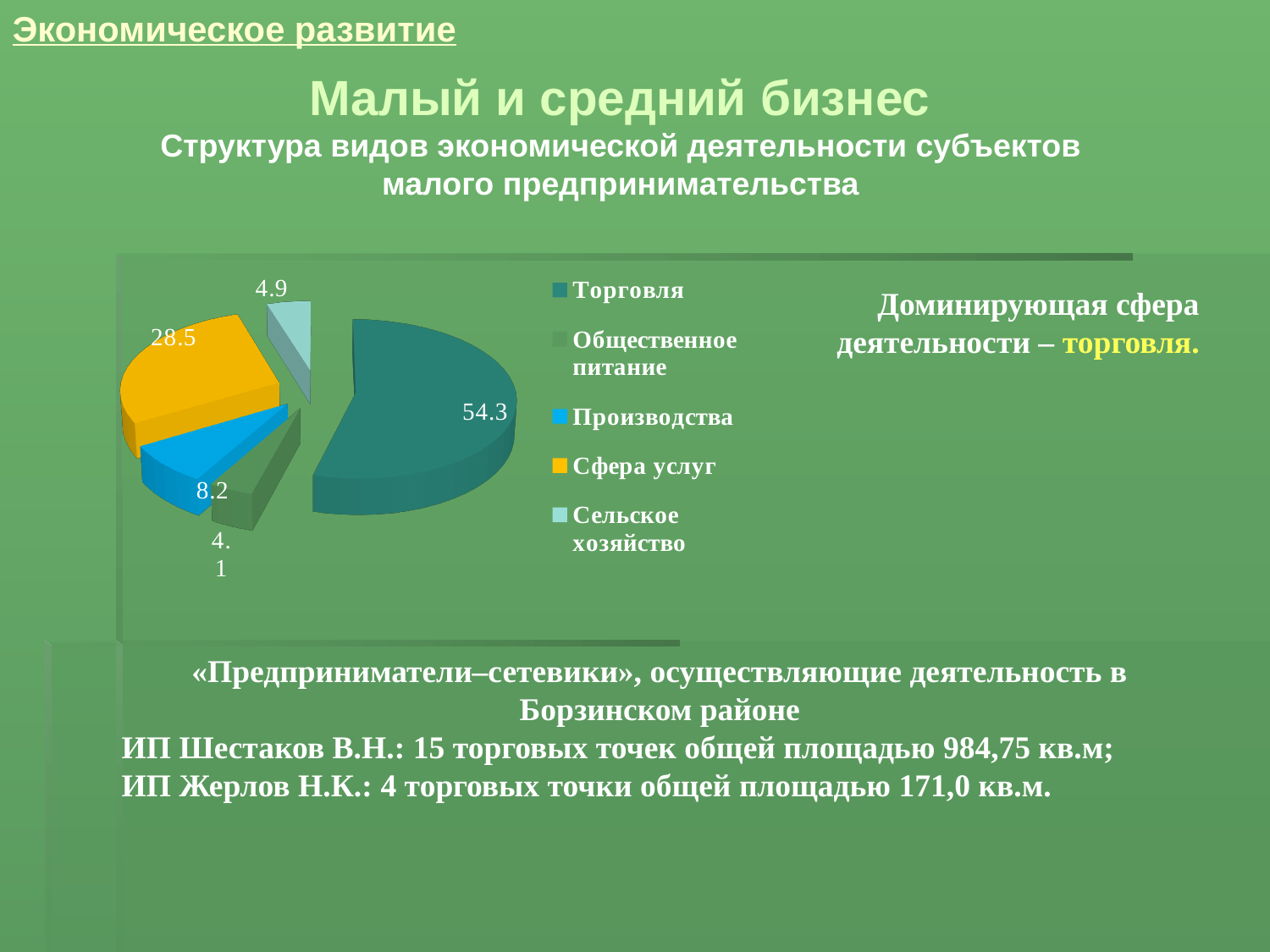

Экономическое развитие
Малый и средний бизнес
Структура видов экономической деятельности субъектов малого предпринимательства

[unsupported chart]

[unsupported chart]

Доминирующая сфера деятельности – торговля.

«Предприниматели–сетевики», осуществляющие деятельность в Борзинском районе
ИП Шестаков В.Н.: 15 торговых точек общей площадью 984,75 кв.м;
ИП Жерлов Н.К.: 4 торговых точки общей площадью 171,0 кв.м.